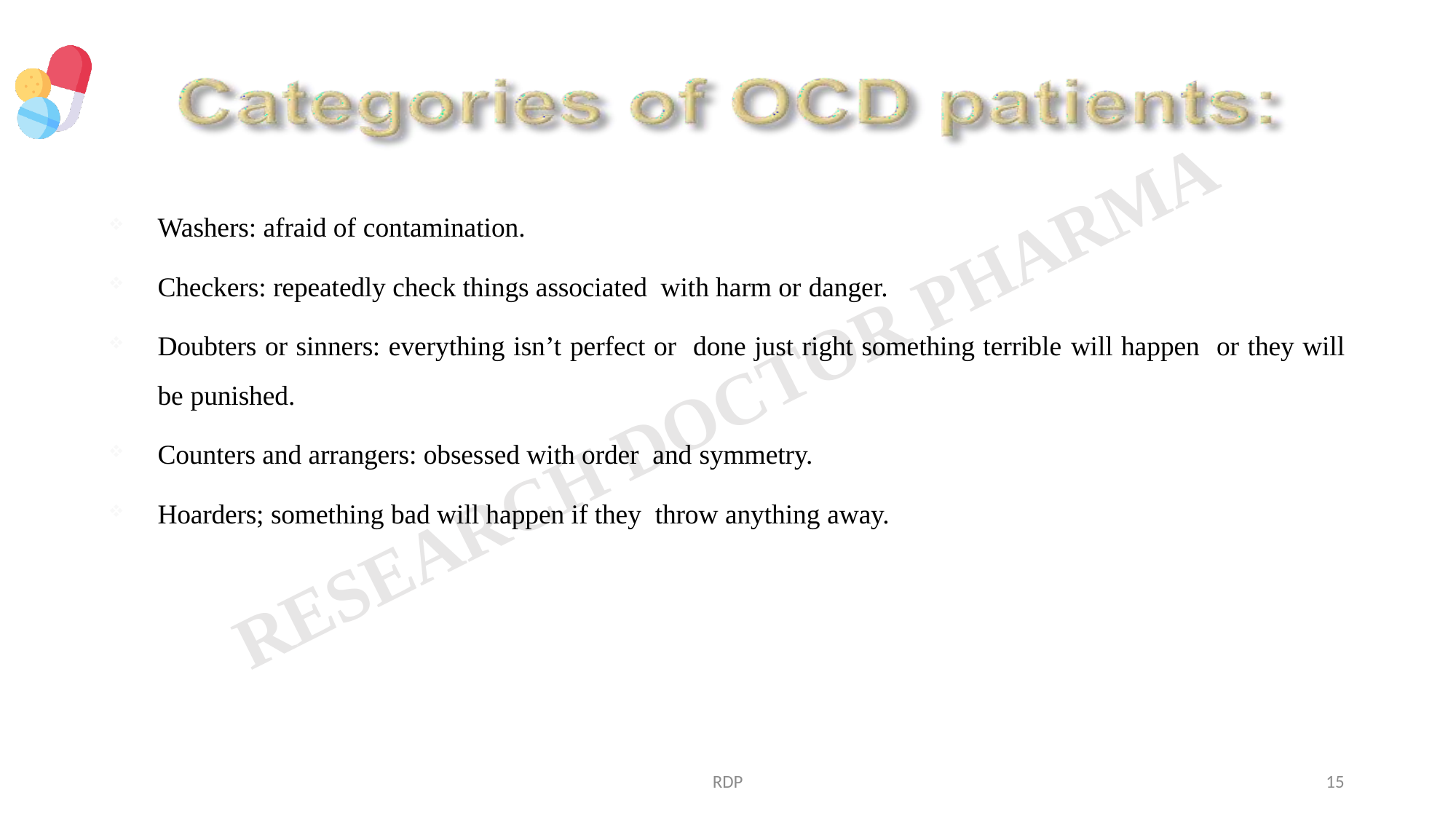

Washers: afraid of contamination.
Checkers: repeatedly check things associated  with harm or danger.
Doubters or sinners: everything isn’t perfect or  done just right something terrible will happen  or they will be punished.
Counters and arrangers: obsessed with order  and symmetry.
Hoarders; something bad will happen if they  throw anything away.
RDP
15